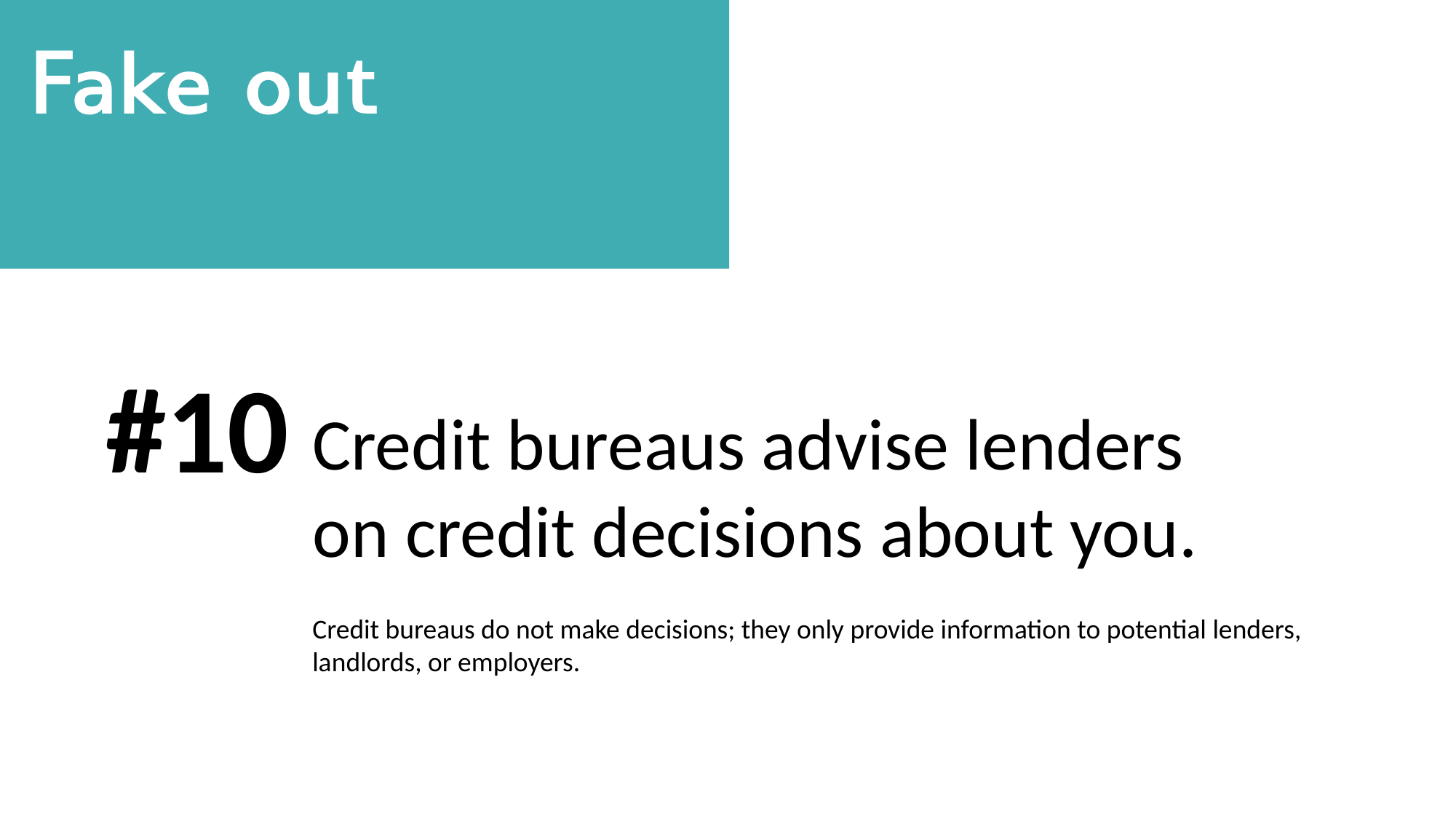

Fake out
#10
Credit bureaus advise lenders on credit decisions about you.
Credit bureaus do not make decisions; they only provide information to potential lenders, landlords, or employers.